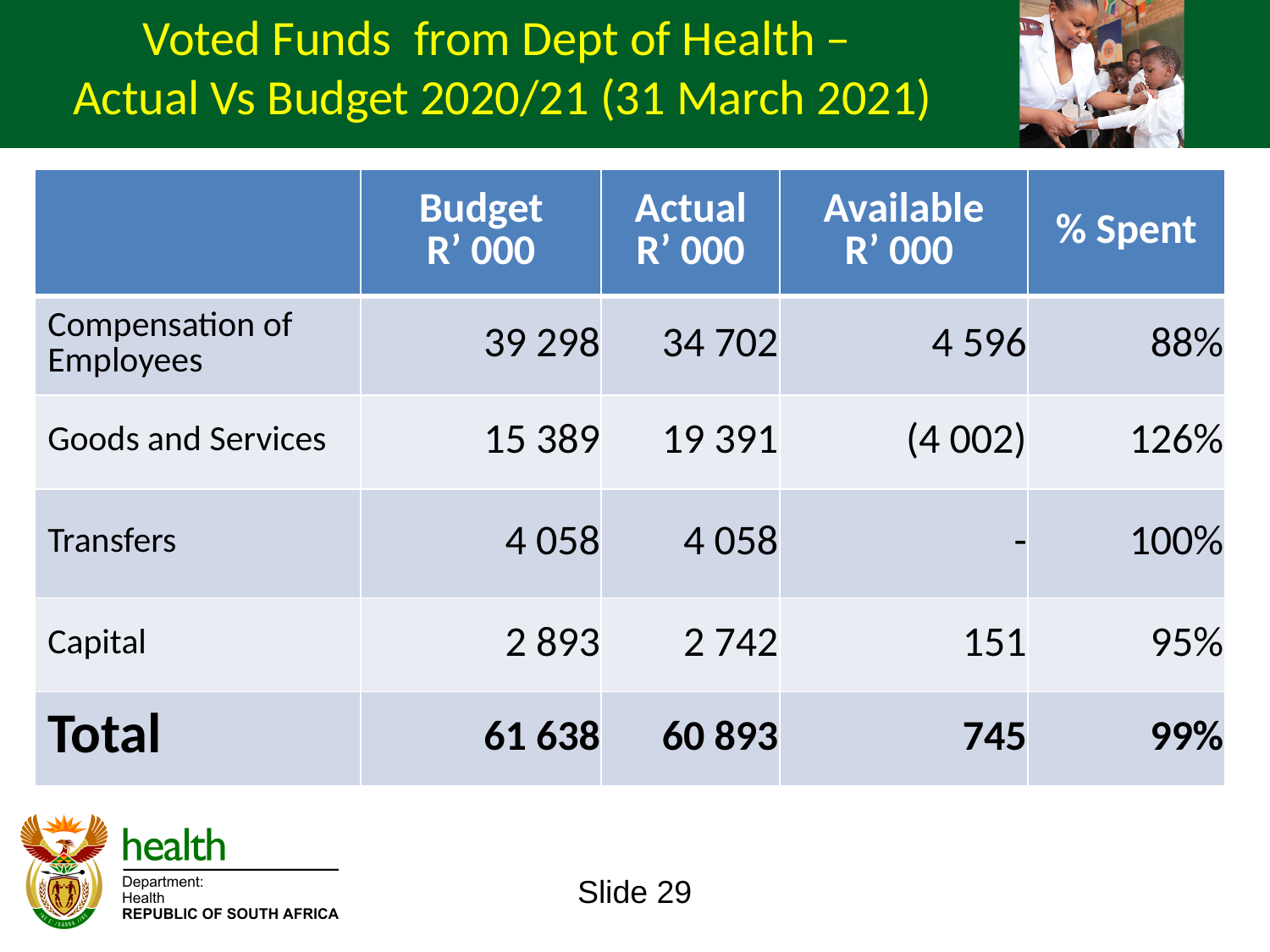

Voted Funds  from Dept of Health –
Actual Vs Budget 2020/21 (31 March 2021)
|  | Budget R’ 000 | Actual R’ 000 | Available R’ 000 | % Spent |
| --- | --- | --- | --- | --- |
| Compensation of Employees | 39 298 | 34 702 | 4 596 | 88% |
| Goods and Services | 15 389 | 19 391 | (4 002) | 126% |
| Transfers | 4 058 | 4 058 | - | 100% |
| Capital | 2 893 | 2 742 | 151 | 95% |
| Total | 61 638 | 60 893 | 745 | 99% |